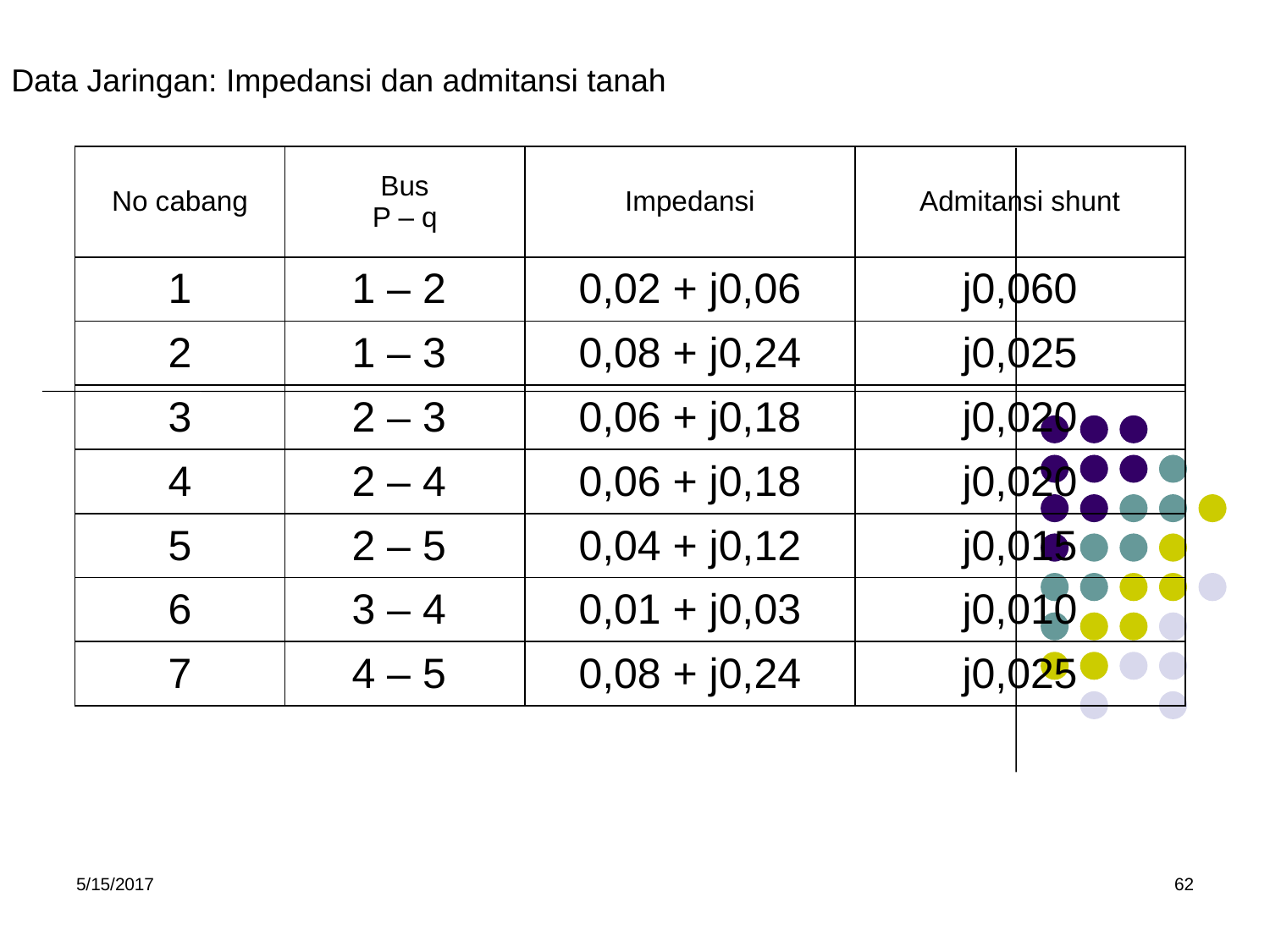

Data Jaringan: Impedansi dan admitansi tanah
| No cabang | Bus P – q | Impedansi | Admitansi shunt |
| --- | --- | --- | --- |
| 1 | 1 – 2 | 0,02 + j0,06 | j0,060 |
| 2 | 1 – 3 | 0,08 + j0,24 | j0,025 |
| 3 | 2 – 3 | 0,06 + j0,18 | j0,020 |
| 4 | 2 – 4 | 0,06 + j0,18 | j0,020 |
| 5 | 2 – 5 | 0,04 + j0,12 | j0,015 |
| 6 | 3 – 4 | 0,01 + j0,03 | j0,010 |
| 7 | 4 – 5 | 0,08 + j0,24 | j0,025 |
5/15/2017
62